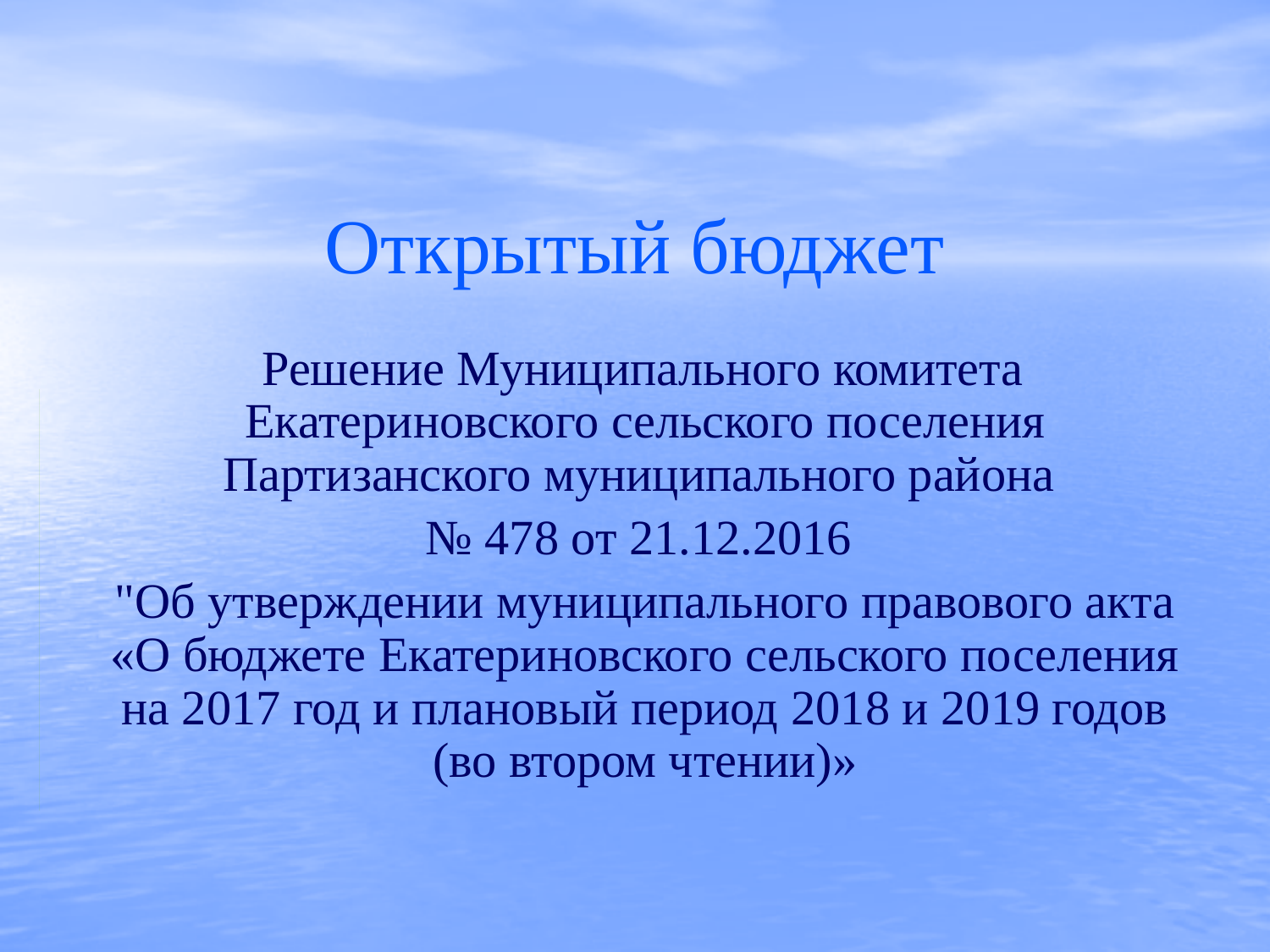

# Открытый бюджет
     Решение Муниципального комитета 	 Екатериновского сельского поселения Партизанского муниципального района
№ 478 от 21.12.2016
"Об утверждении муниципального правового акта «О бюджете Екатериновского сельского поселения на 2017 год и плановый период 2018 и 2019 годов (во втором чтении)»